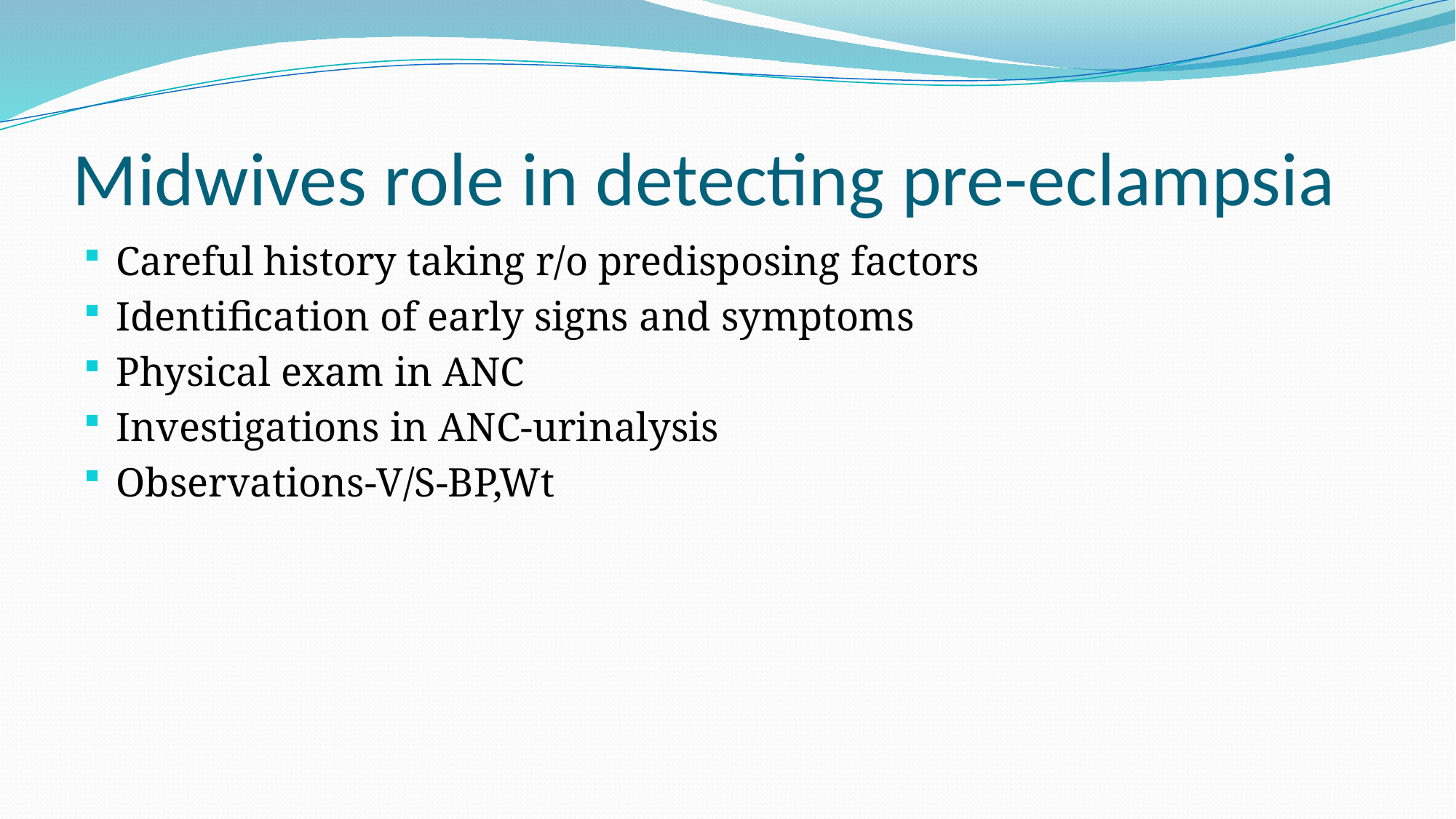

# Midwives role in detecting pre-eclampsia
Careful history taking r/o predisposing factors
Identification of early signs and symptoms
Physical exam in ANC
Investigations in ANC-urinalysis
Observations-V/S-BP,Wt